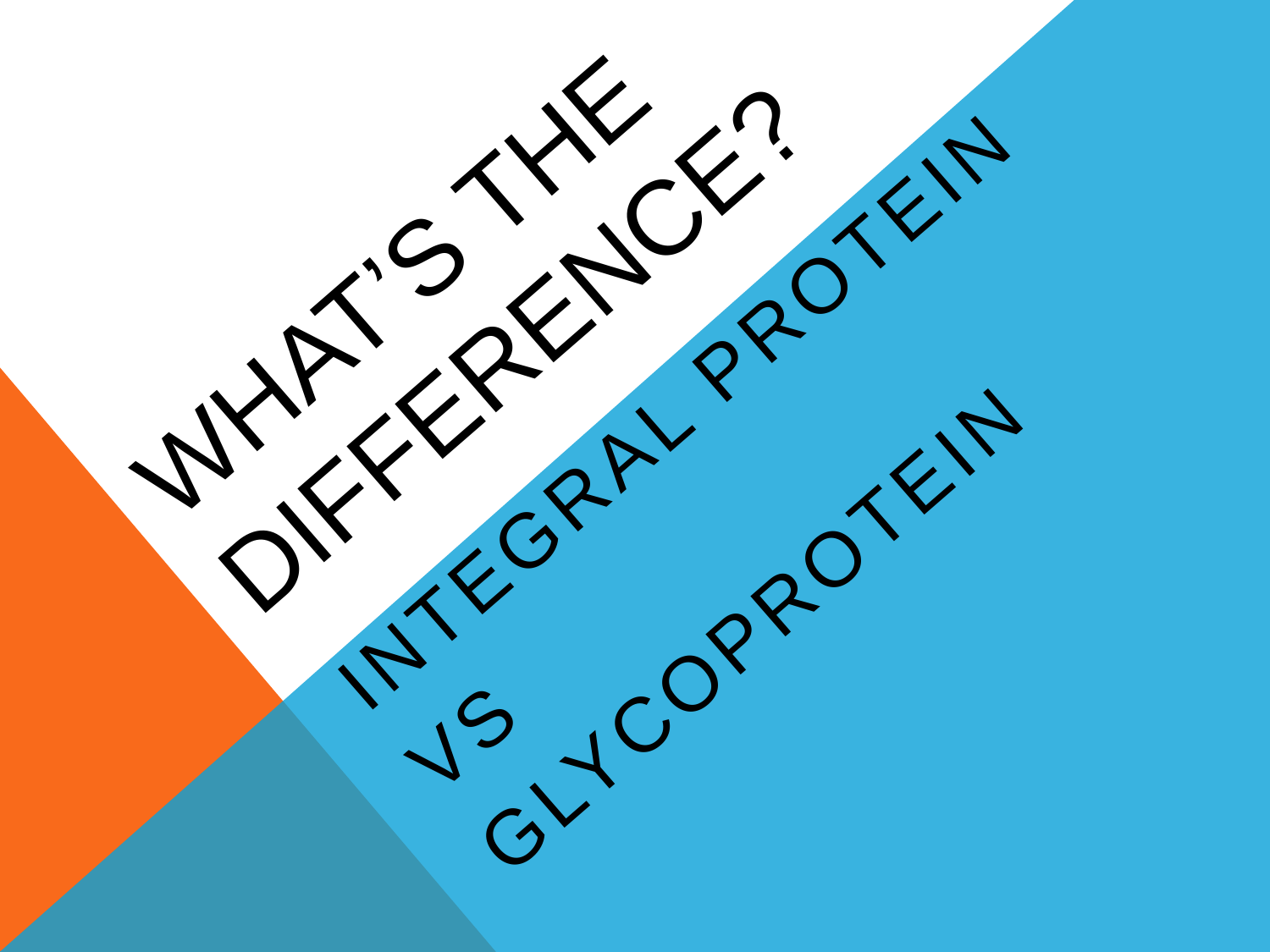

# WHAT’s THE DIFFERENCE?
Integral protein
VS
glycoprotein